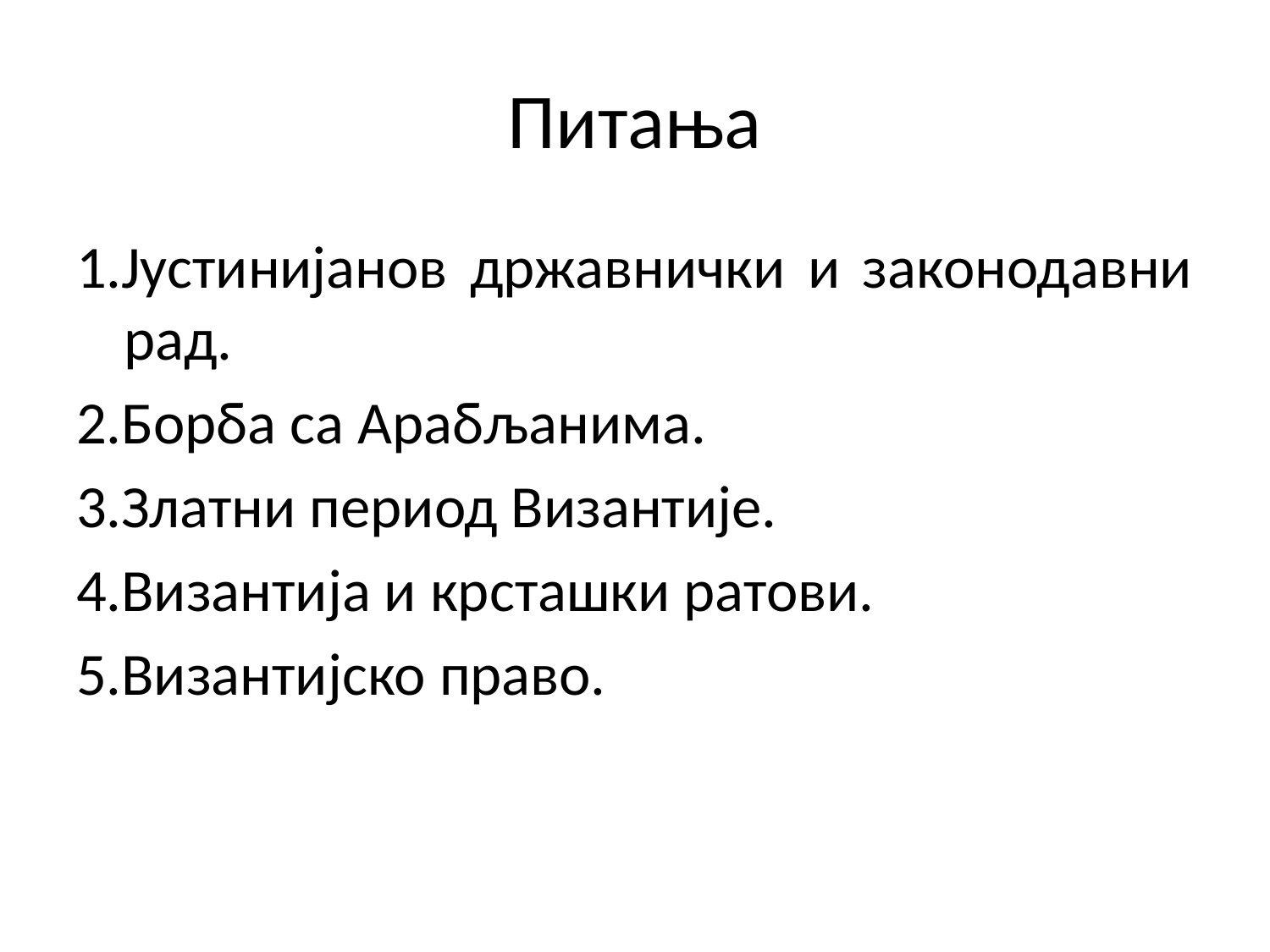

# Питања
1.Јустинијанов државнички и законодавни рад.
2.Борба са Арабљанима.
3.Златни период Византије.
4.Византија и крсташки ратови.
5.Византијско право.